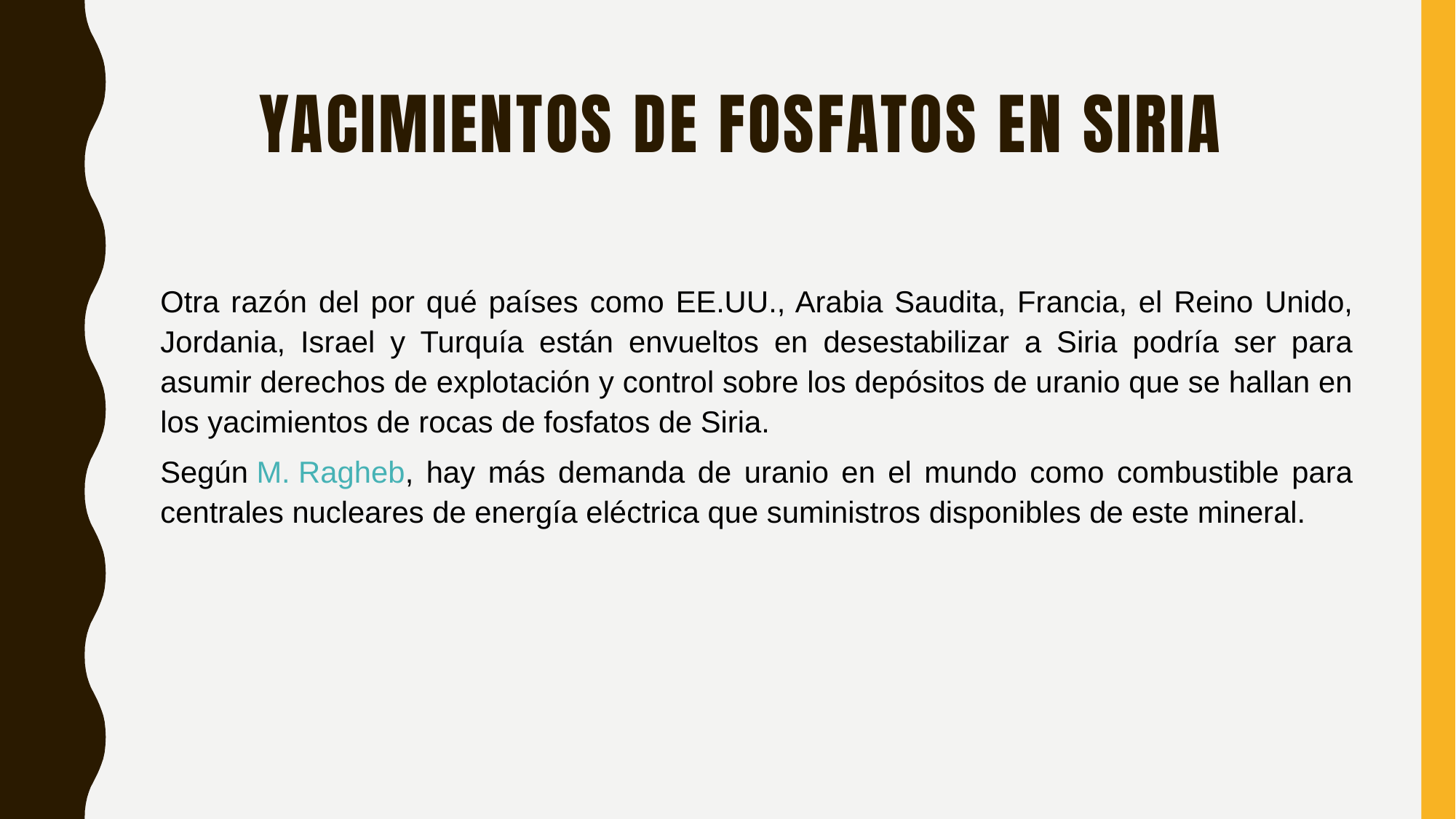

# Yacimientos de fosfatos en siria
Otra razón del por qué países como EE.UU., Arabia Saudita, Francia, el Reino Unido, Jordania, Israel y Turquía están envueltos en desestabilizar a Siria podría ser para asumir derechos de explotación y control sobre los depósitos de uranio que se hallan en los yacimientos de rocas de fosfatos de Siria.
Según M. Ragheb, hay más demanda de uranio en el mundo como combustible para centrales nucleares de energía eléctrica que suministros disponibles de este mineral.